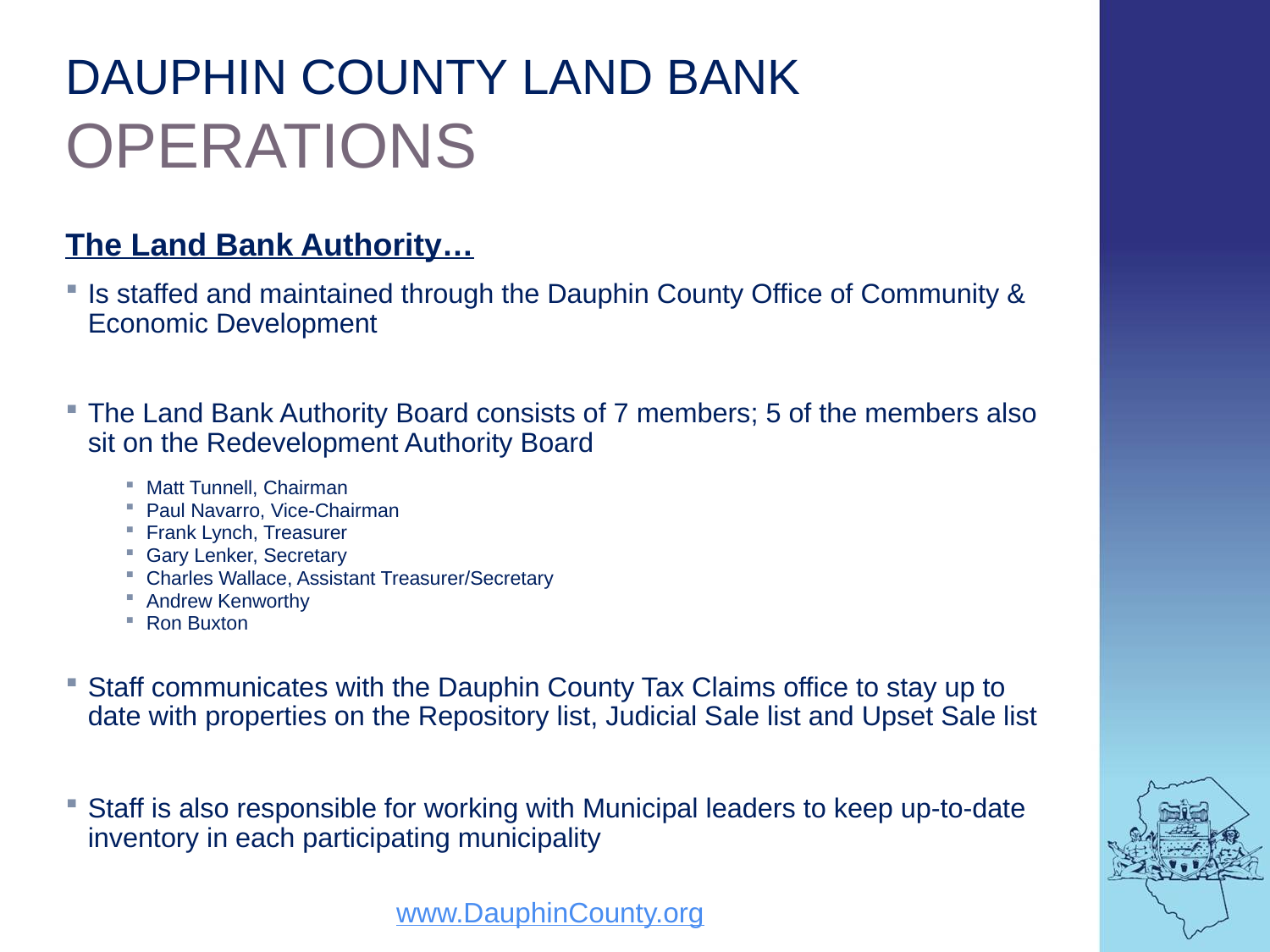

# Dauphin County land bank Operations
The Land Bank Authority…
Is staffed and maintained through the Dauphin County Office of Community & Economic Development
The Land Bank Authority Board consists of 7 members; 5 of the members also sit on the Redevelopment Authority Board
Matt Tunnell, Chairman
Paul Navarro, Vice-Chairman
Frank Lynch, Treasurer
Gary Lenker, Secretary
Charles Wallace, Assistant Treasurer/Secretary
Andrew Kenworthy
Ron Buxton

Staff communicates with the Dauphin County Tax Claims office to stay up to date with properties on the Repository list, Judicial Sale list and Upset Sale list

Staff is also responsible for working with Municipal leaders to keep up-to-date inventory in each participating municipality

www.DauphinCounty.org